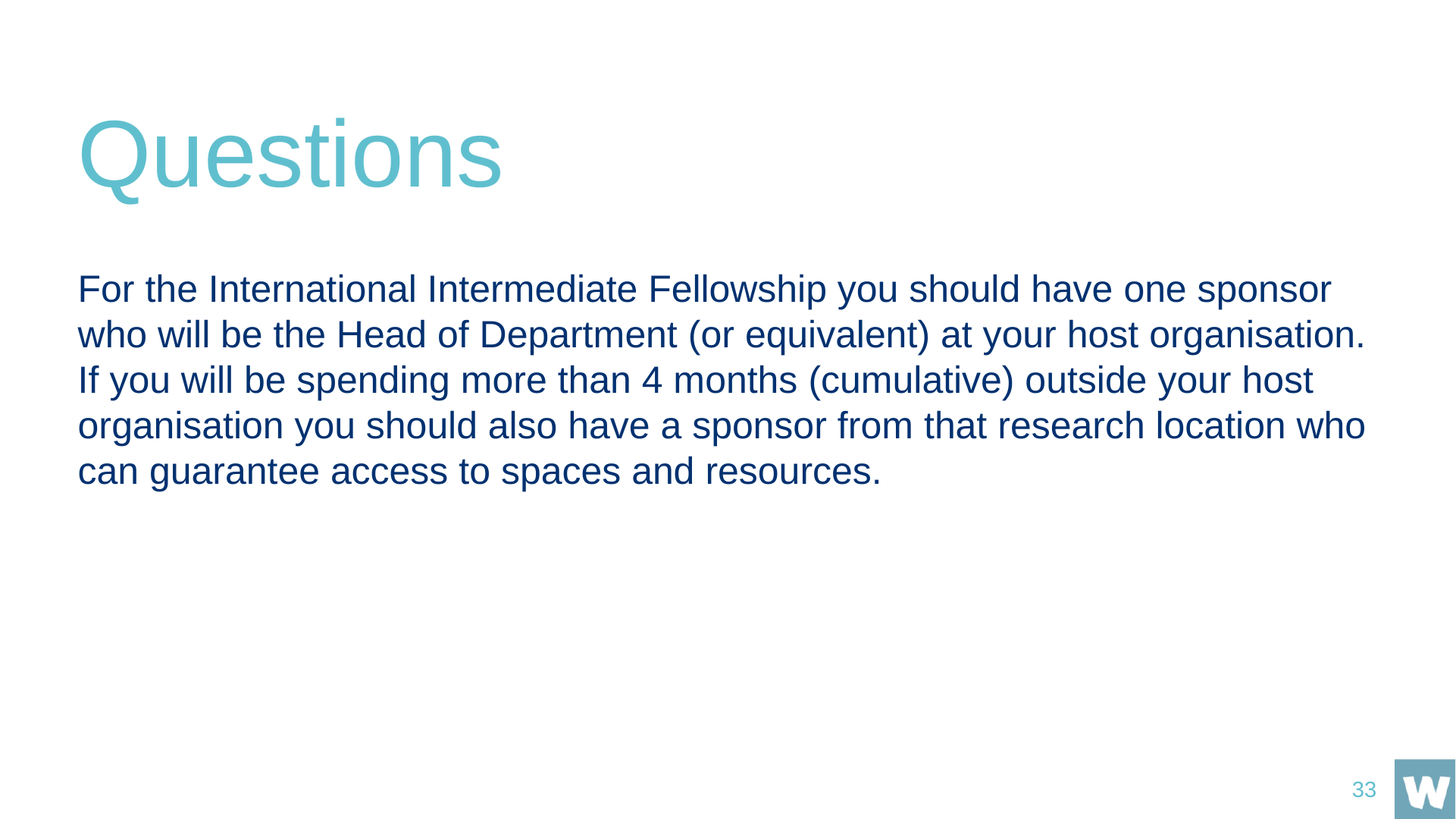

# Questions
For the International Intermediate Fellowship you should have one sponsor who will be the Head of Department (or equivalent) at your host organisation. If you will be spending more than 4 months (cumulative) outside your host organisation you should also have a sponsor from that research location who can guarantee access to spaces and resources.

33